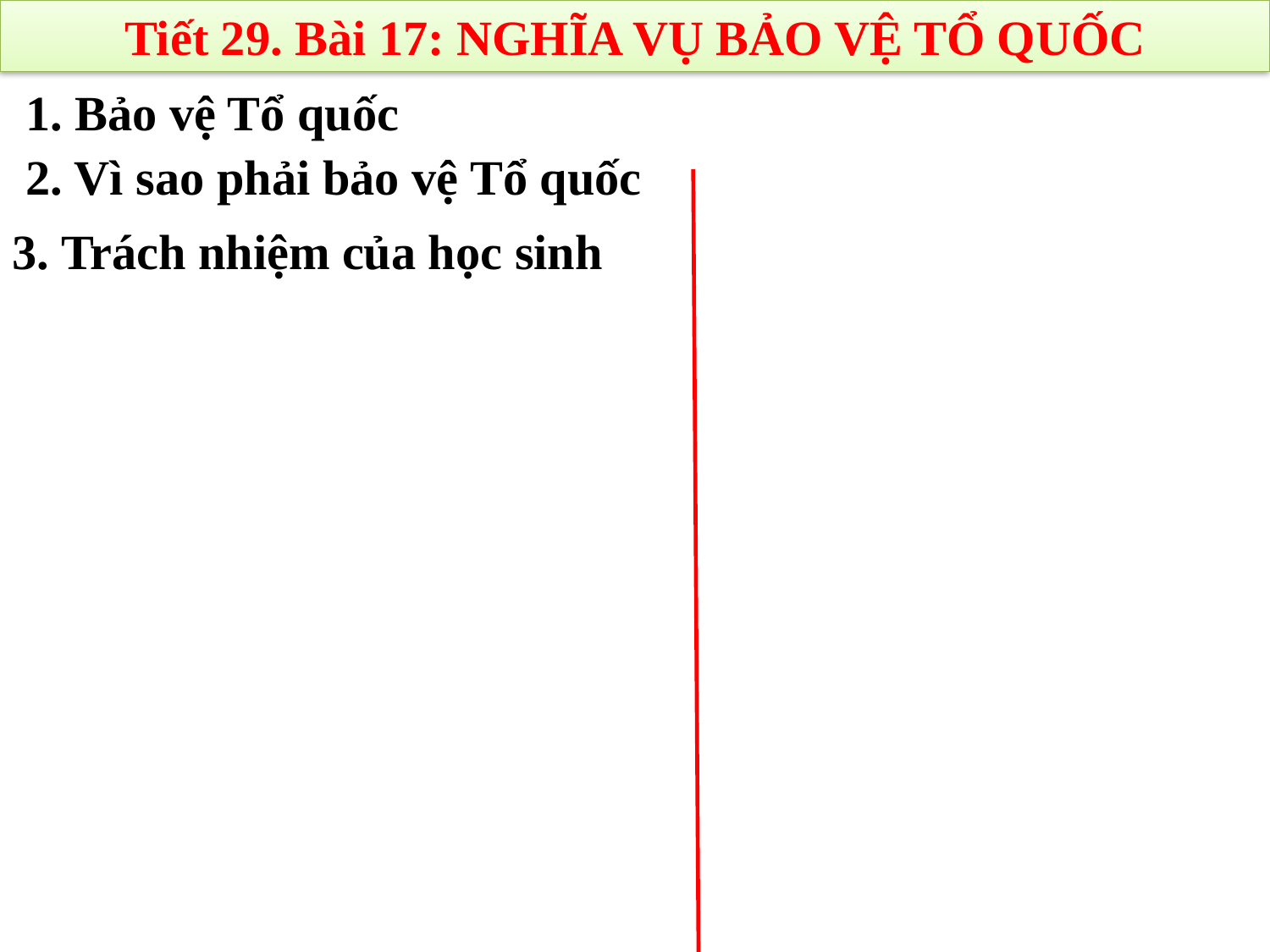

Tiết 29. Bài 17: NGHĨA VỤ BẢO VỆ TỔ QUỐC
1. Bảo vệ Tổ quốc
2. Vì sao phải bảo vệ Tổ quốc

3. Trách nhiệm của học sinh